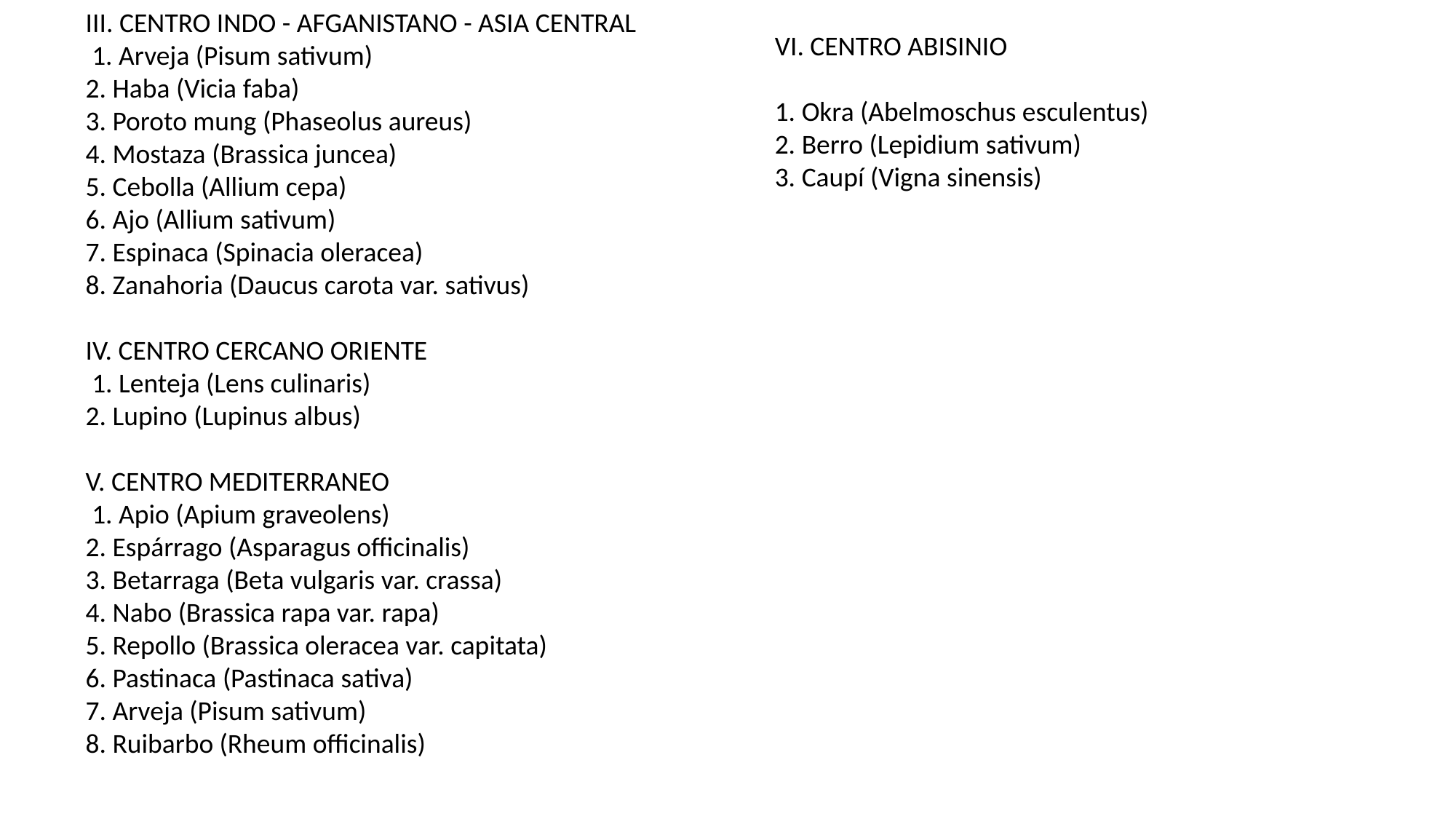

III. CENTRO INDO - AFGANISTANO - ASIA CENTRAL
 1. Arveja (Pisum sativum)
2. Haba (Vicia faba)
3. Poroto mung (Phaseolus aureus)
4. Mostaza (Brassica juncea)
5. Cebolla (Allium cepa)
6. Ajo (Allium sativum)
7. Espinaca (Spinacia oleracea)
8. Zanahoria (Daucus carota var. sativus)

IV. CENTRO CERCANO ORIENTE
 1. Lenteja (Lens culinaris)
2. Lupino (Lupinus albus)

V. CENTRO MEDITERRANEO
 1. Apio (Apium graveolens)
2. Espárrago (Asparagus officinalis)
3. Betarraga (Beta vulgaris var. crassa)
4. Nabo (Brassica rapa var. rapa)
5. Repollo (Brassica oleracea var. capitata)
6. Pastinaca (Pastinaca sativa)
7. Arveja (Pisum sativum)
8. Ruibarbo (Rheum officinalis)
VI. CENTRO ABISINIO

1. Okra (Abelmoschus esculentus)
2. Berro (Lepidium sativum)
3. Caupí (Vigna sinensis)